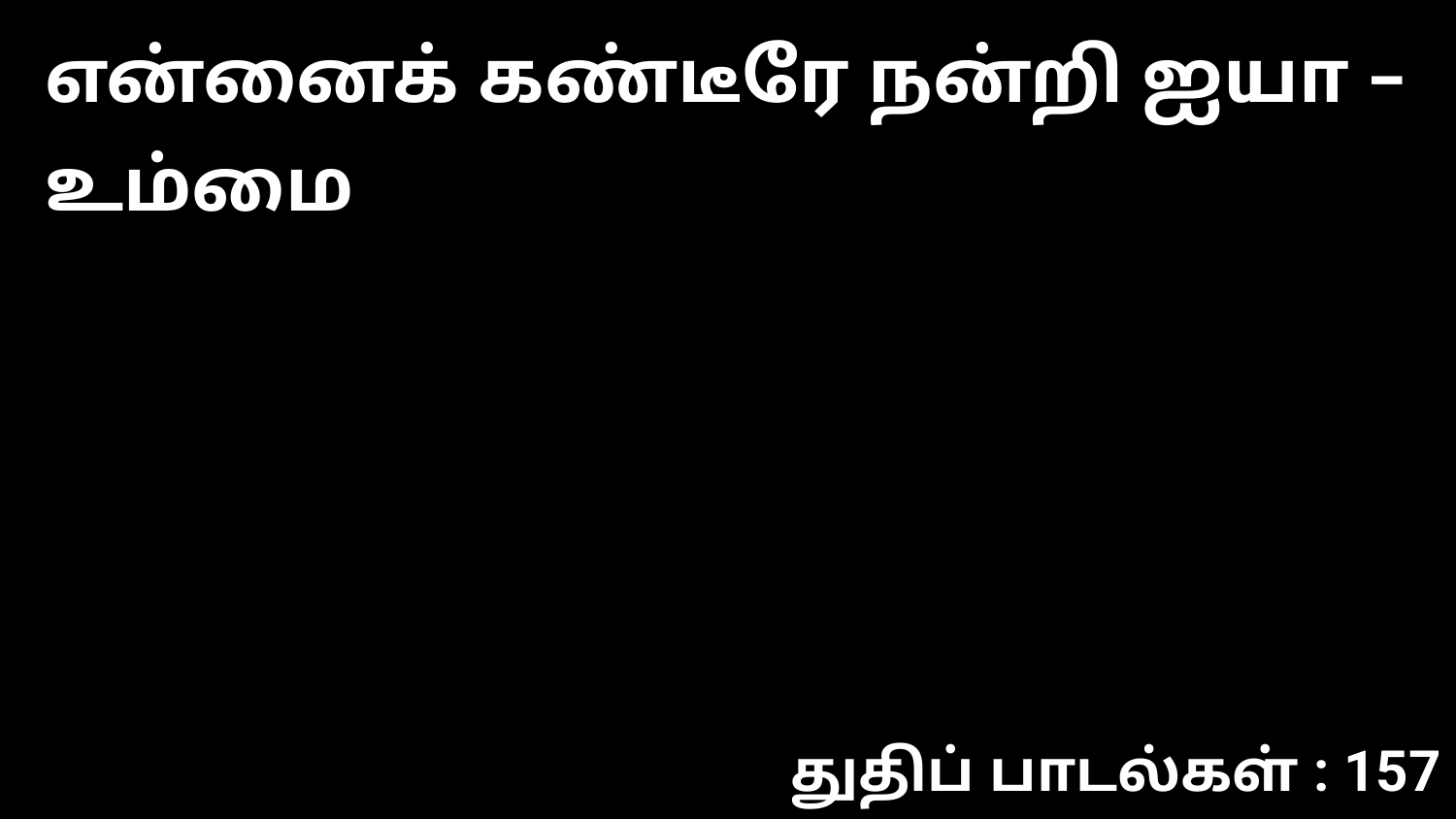

என்னைக் கண்டீரே நன்றி ஐயா – உம்மை
துதிப் பாடல்கள் : 157